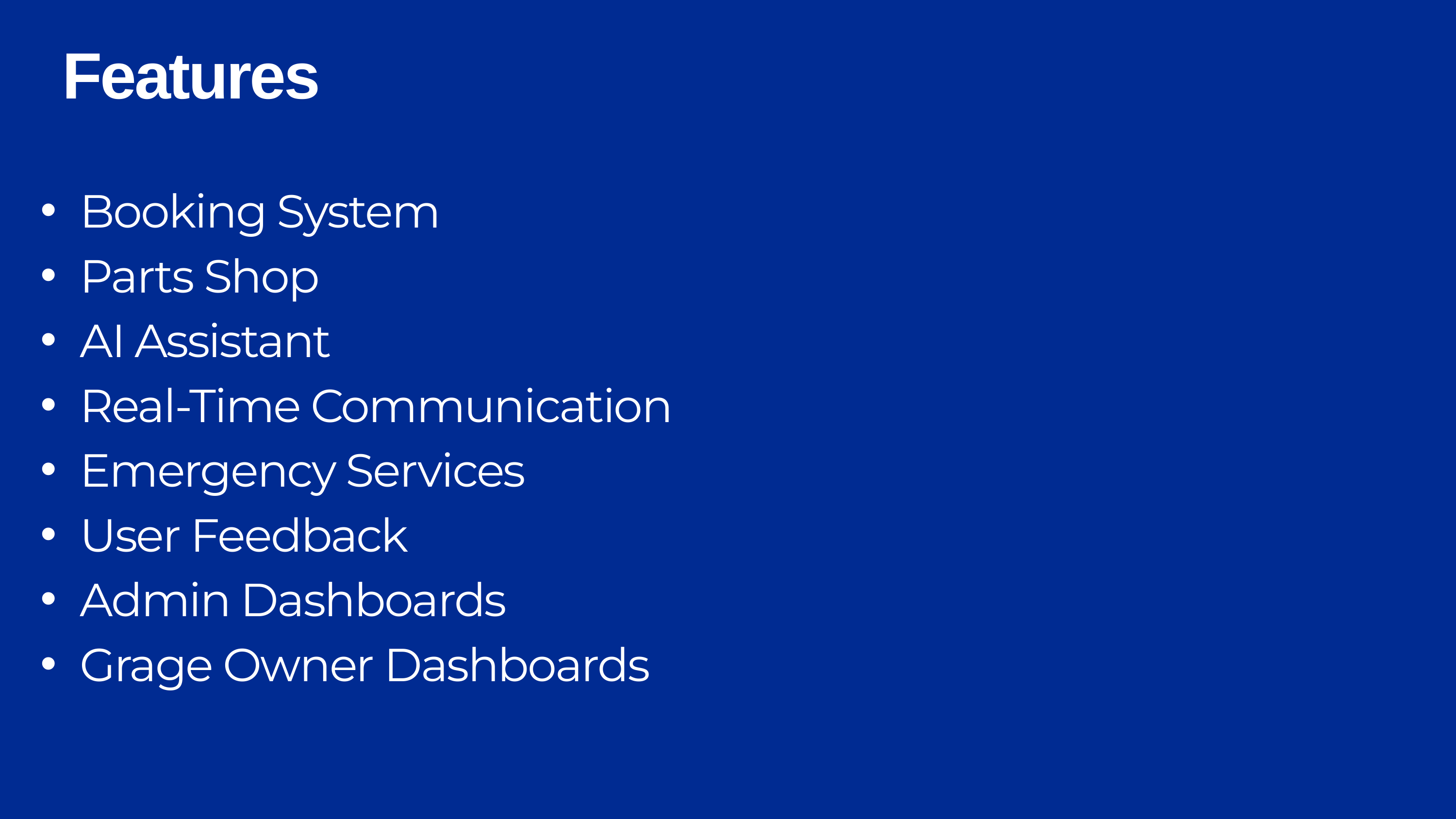

Features

Booking System
Parts Shop
AI Assistant
Real-Time Communication
Emergency Services
User Feedback
Admin Dashboards
Grage Owner Dashboards